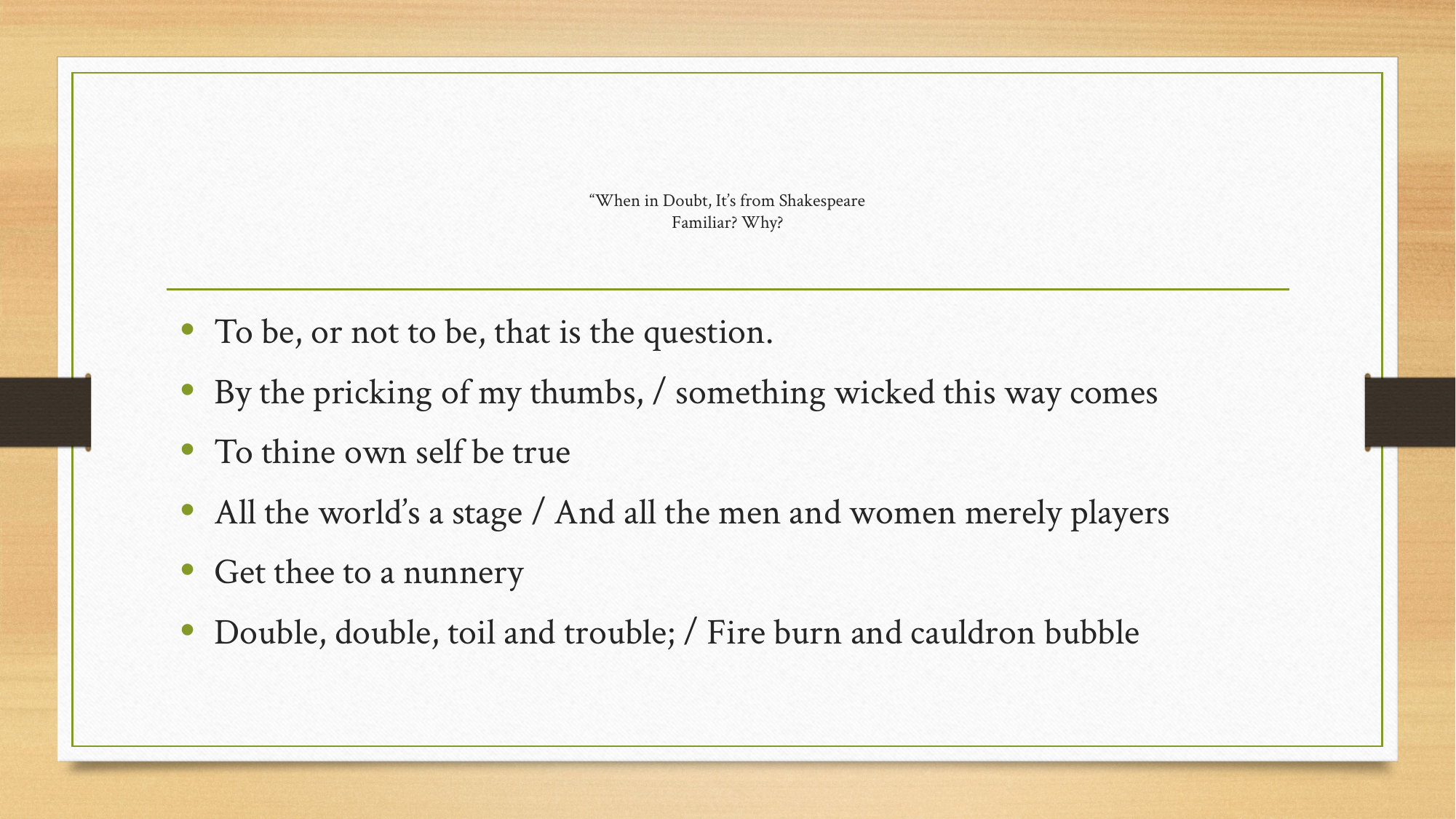

# “When in Doubt, It’s from Shakespeare Familiar? Why?
To be, or not to be, that is the question.
By the pricking of my thumbs, / something wicked this way comes
To thine own self be true
All the world’s a stage / And all the men and women merely players
Get thee to a nunnery
Double, double, toil and trouble; / Fire burn and cauldron bubble